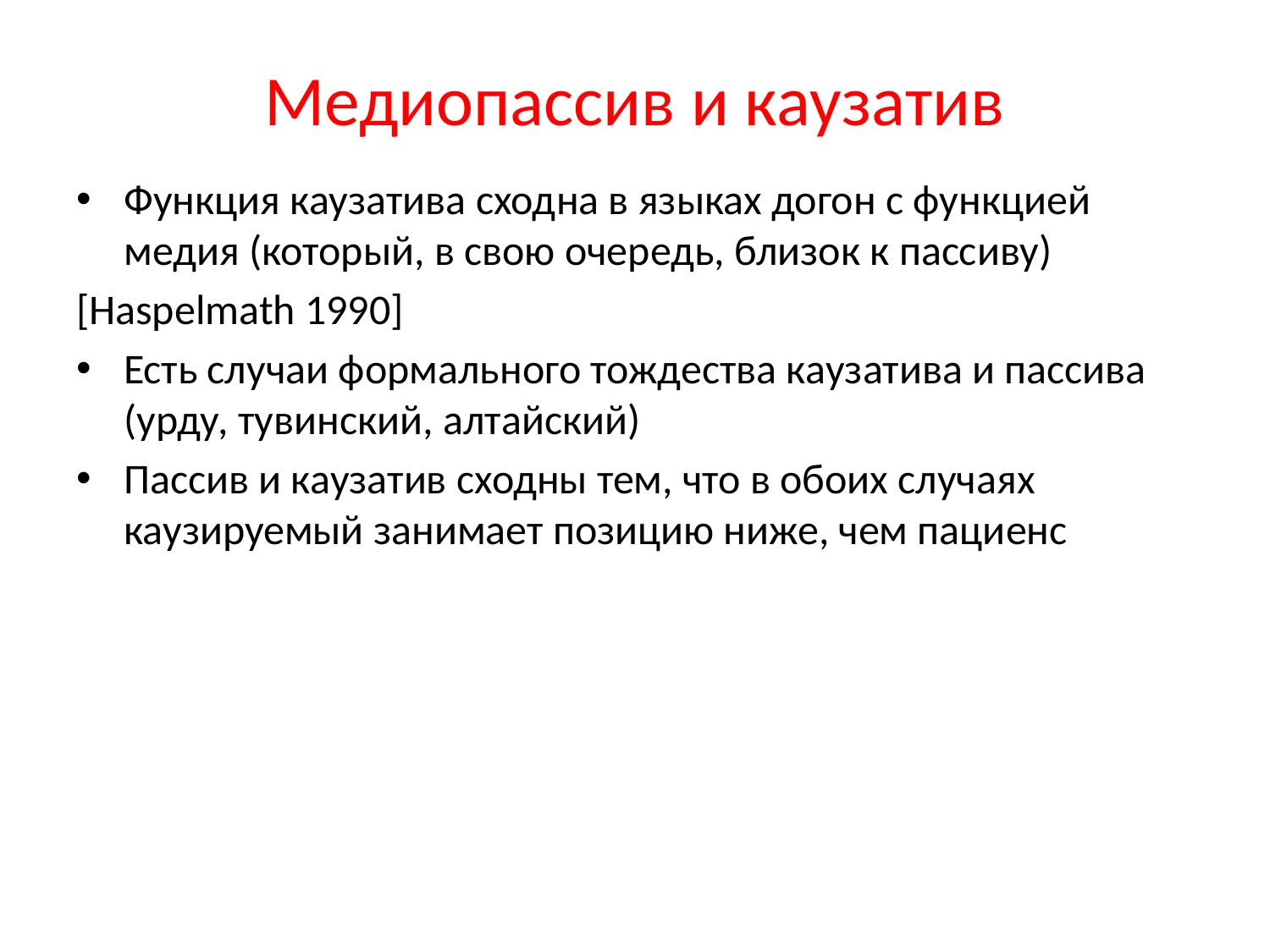

# Медиопассив и каузатив
Функция каузатива сходна в языках догон с функцией медия (который, в свою очередь, близок к пассиву)
[Haspelmath 1990]
Есть случаи формального тождества каузатива и пассива (урду, тувинский, алтайский)
Пассив и каузатив сходны тем, что в обоих случаях каузируемый занимает позицию ниже, чем пациенс